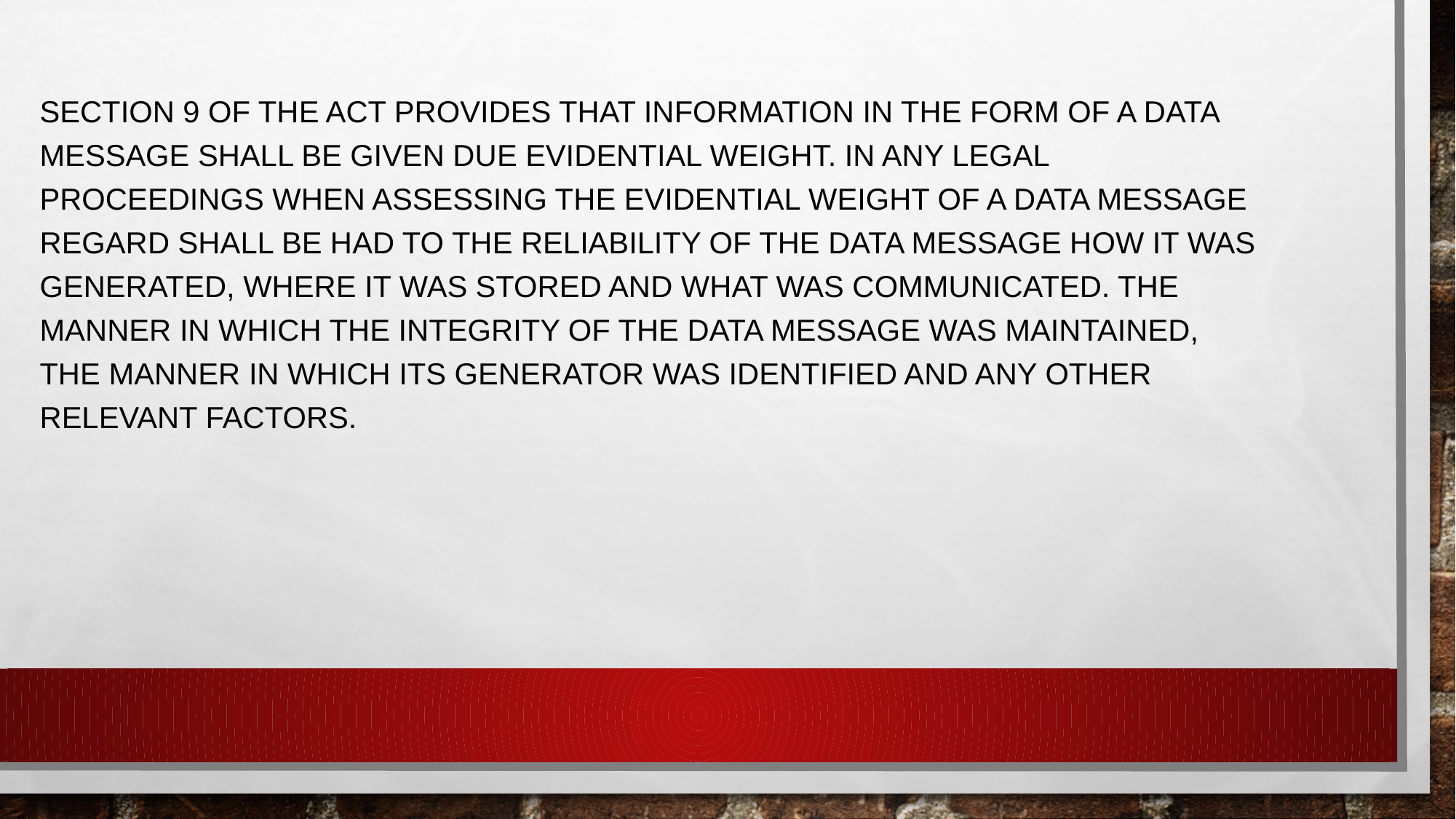

Section 9 of the act provides that information in the form of a data message shall be given due evidential weight. In any legal proceedings when assessing the evidential weight of a data message regard shall be had to the reliability of the data message how it was generated, where it was stored and what was communicated. The manner in which the integrity of the data message was maintained, the manner in which its generator was identified and any other relevant factors.